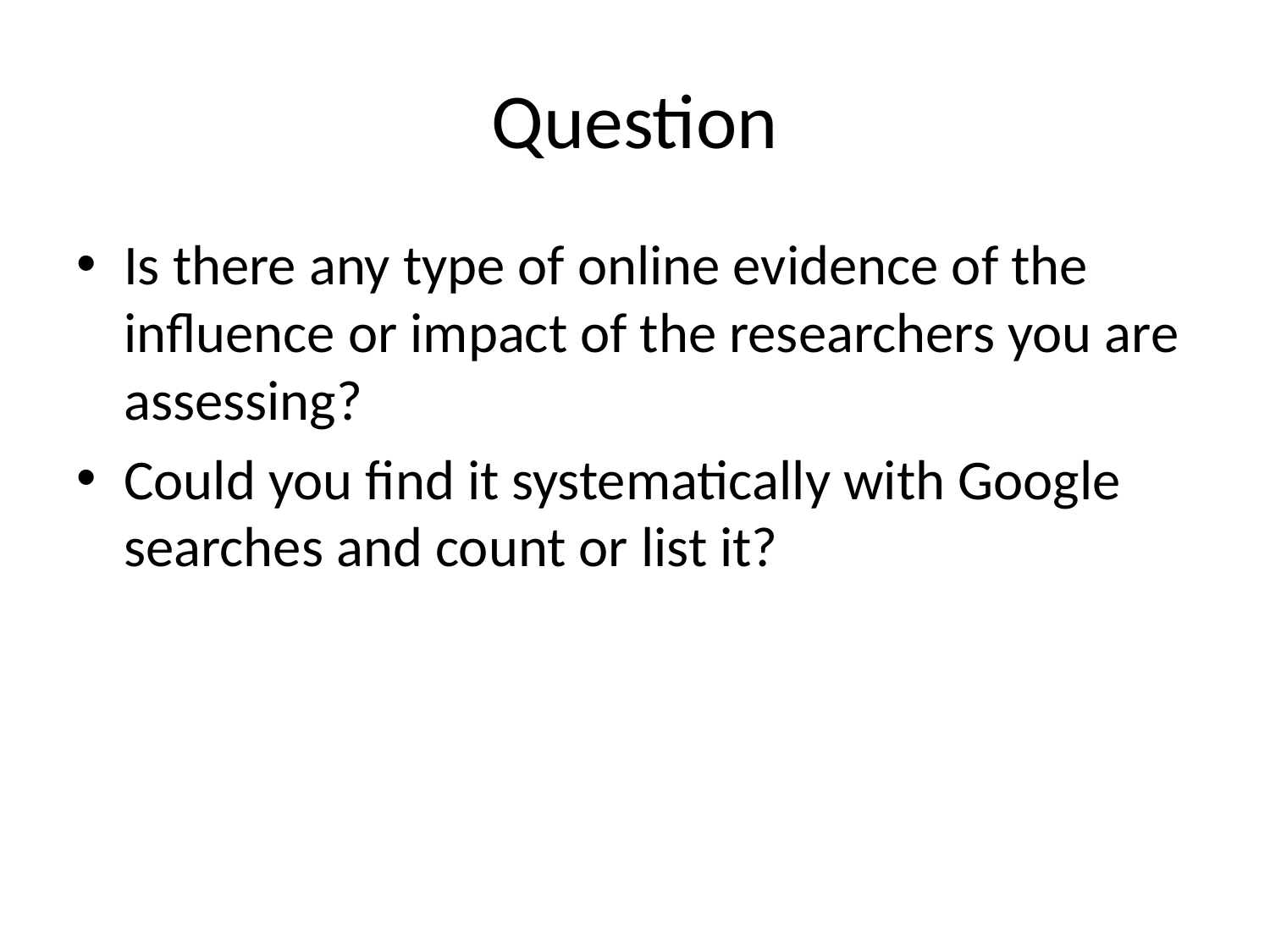

# Question
Is there any type of online evidence of the influence or impact of the researchers you are assessing?
Could you find it systematically with Google searches and count or list it?